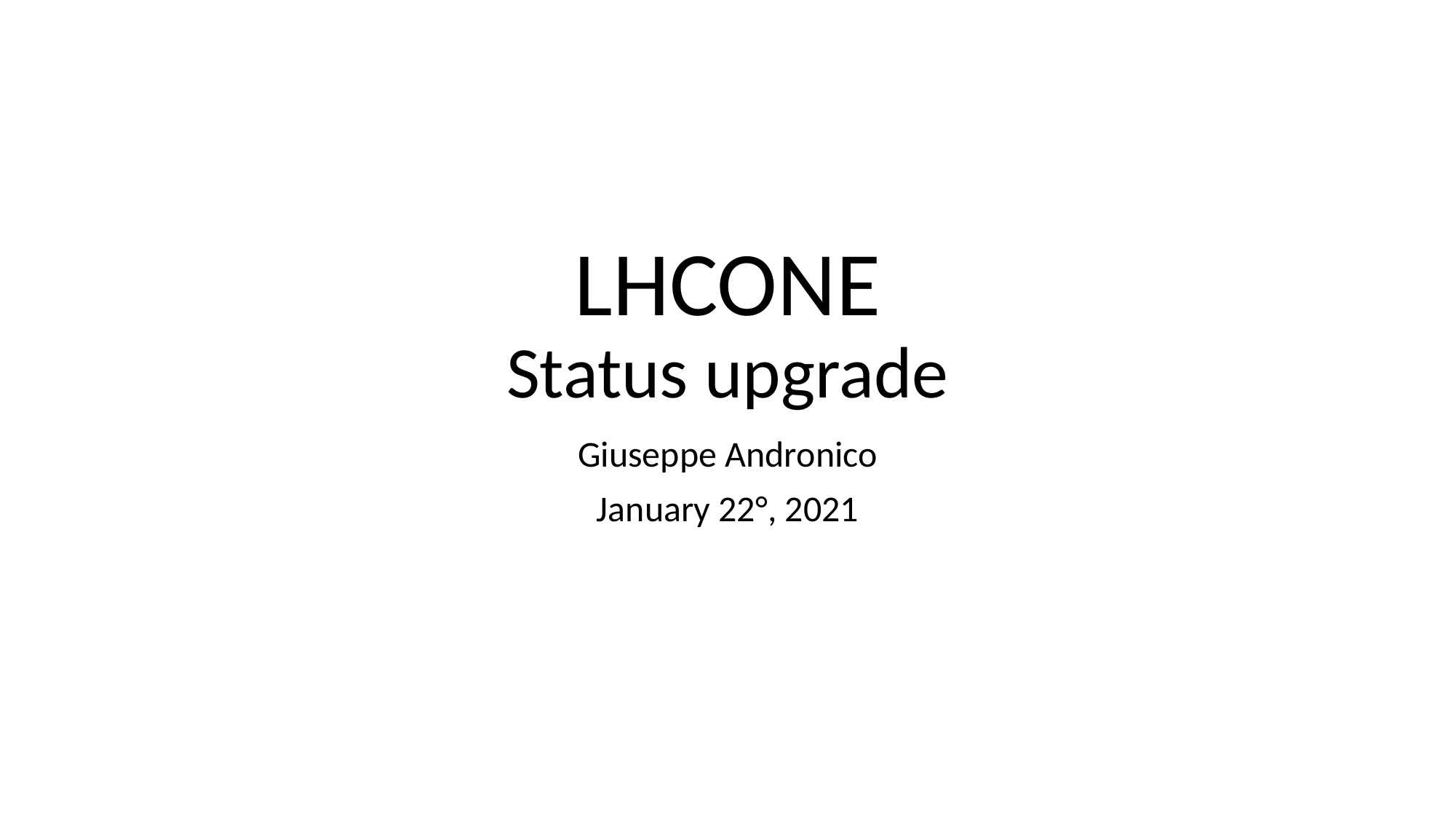

# LHCONE Status upgrade
Giuseppe Andronico
January 22°, 2021